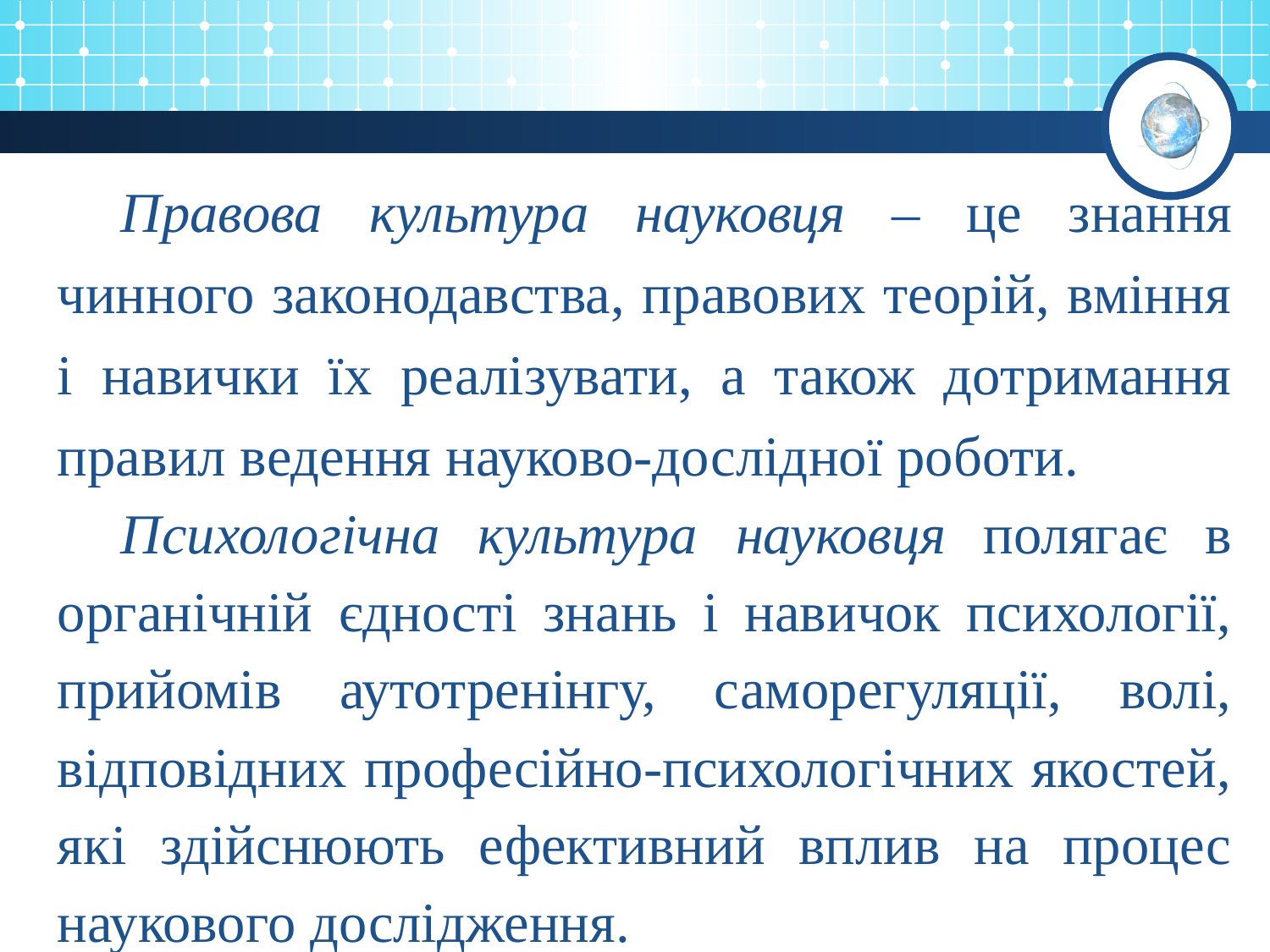

Правова культура науковця – це знання чинного законодавства, правових теорій, вміння і навички їх реалізувати, а також дотримання правил ведення науково-дослідної роботи.
Психологічна культура науковця полягає в органічній єдності знань і навичок психології, прийомів аутотренінгу, саморегуляції, волі, відповідних професійно-психологічних якостей, які здійснюють ефективний вплив на процес наукового дослідження.